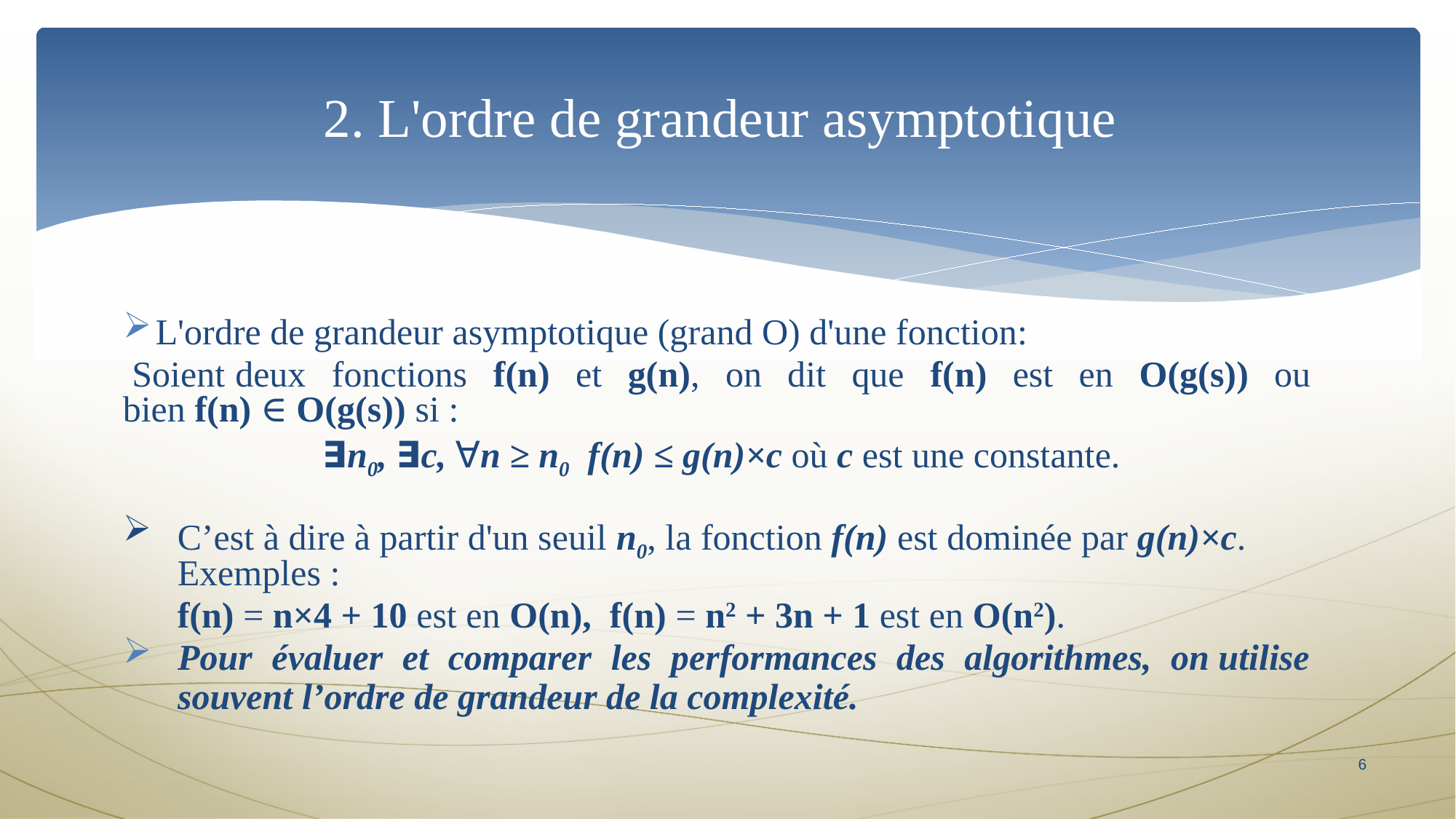

2. L'ordre de grandeur asymptotique
L'ordre de grandeur asymptotique (grand O) d'une fonction:
 Soient deux fonctions f(n) et g(n), on dit que f(n) est en O(g(s)) ou bien f(n) ∈ O(g(s)) si :
 ∃n0, ∃c, ∀n ≥ n0  f(n) ≤ g(n)×c où c est une constante.
C’est à dire à partir d'un seuil n0, la fonction f(n) est dominée par g(n)×c. Exemples :
      f(n) = n×4 + 10 est en O(n),  f(n) = n2 + 3n + 1 est en O(n2).
Pour évaluer et comparer les performances des algorithmes, on utilise souvent l’ordre de grandeur de la complexité.

6